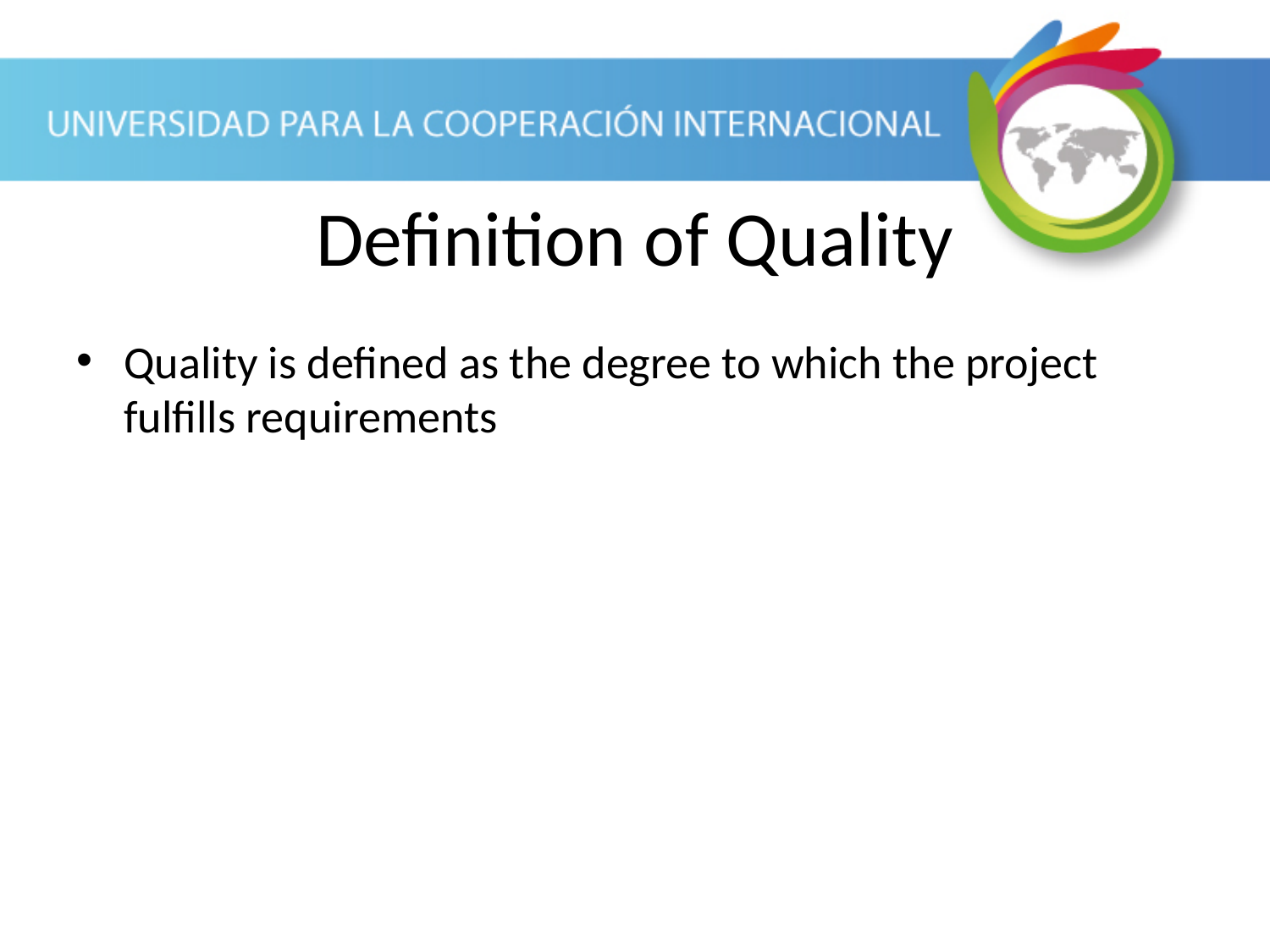

Definition of Quality
Quality is defined as the degree to which the project fulfills requirements